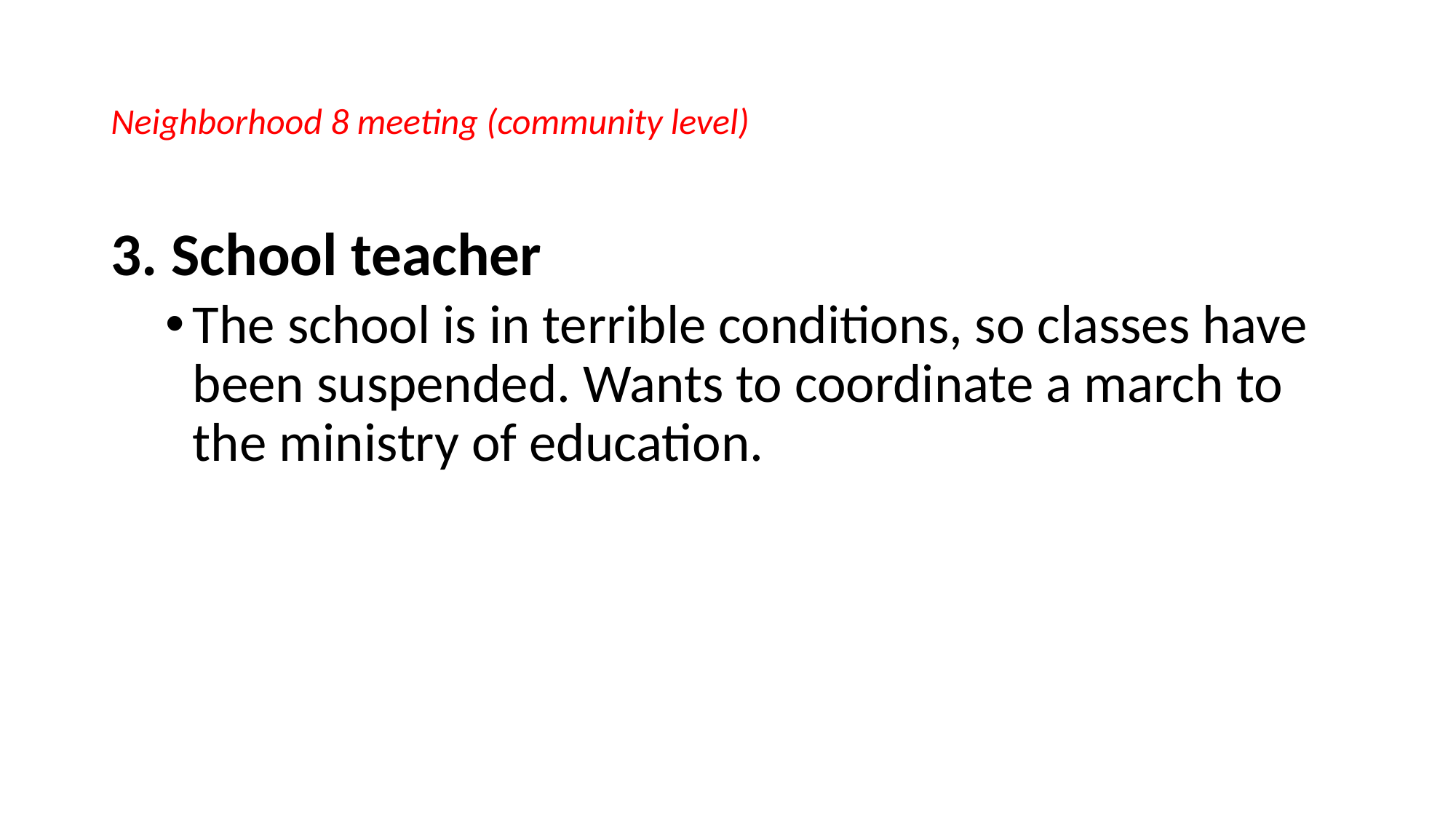

# Neighborhood 8 meeting (community level)
3. School teacher
The school is in terrible conditions, so classes have been suspended. Wants to coordinate a march to the ministry of education.